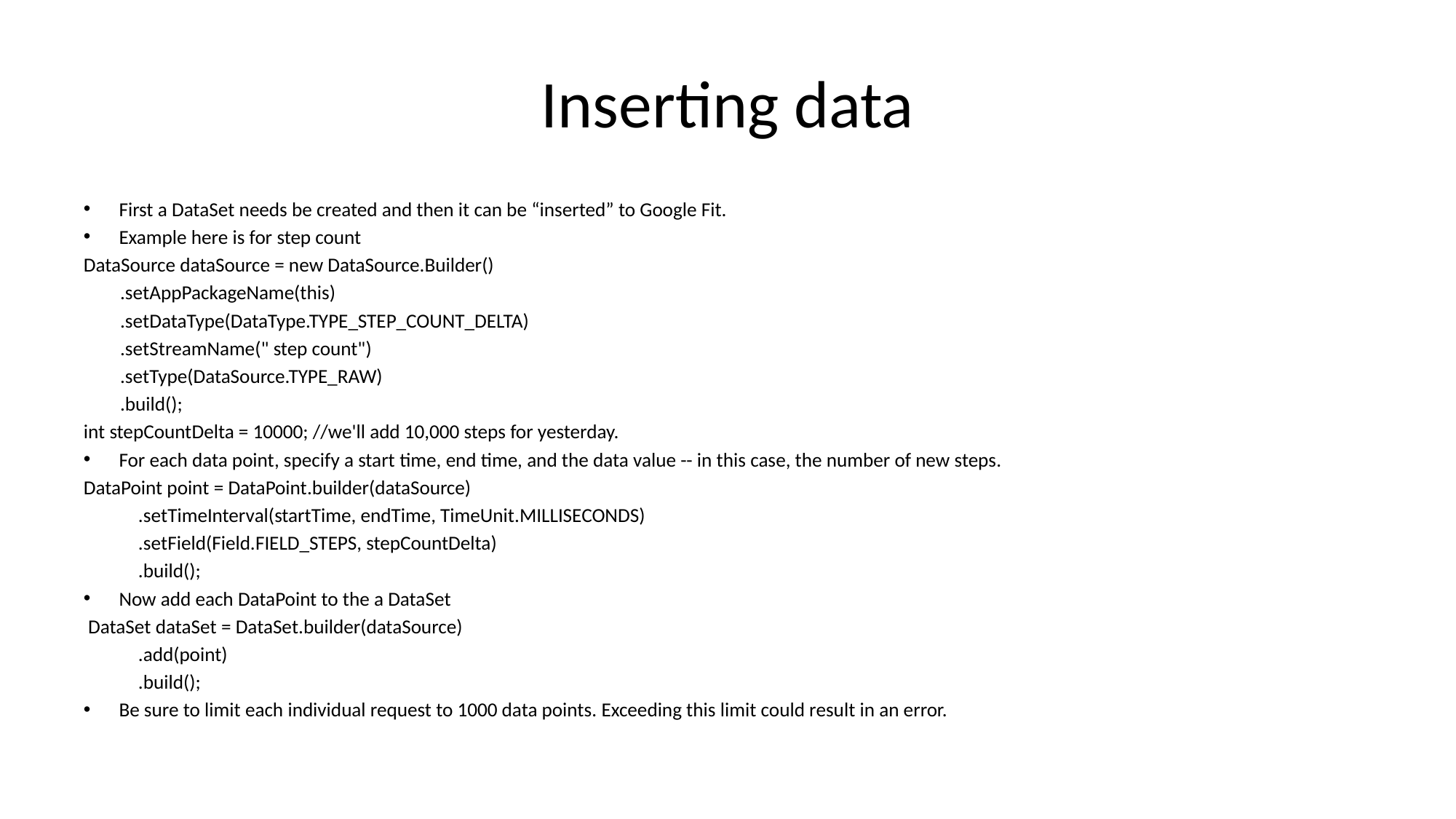

# Inserting data
First a DataSet needs be created and then it can be “inserted” to Google Fit.
Example here is for step count
DataSource dataSource = new DataSource.Builder()
        .setAppPackageName(this)
        .setDataType(DataType.TYPE_STEP_COUNT_DELTA)
        .setStreamName(" step count")
        .setType(DataSource.TYPE_RAW)
        .build();
int stepCountDelta = 10000; //we'll add 10,000 steps for yesterday.
For each data point, specify a start time, end time, and the data value -- in this case, the number of new steps.
DataPoint point = DataPoint.builder(dataSource)
            .setTimeInterval(startTime, endTime, TimeUnit.MILLISECONDS)
            .setField(Field.FIELD_STEPS, stepCountDelta)
            .build();
Now add each DataPoint to the a DataSet
 DataSet dataSet = DataSet.builder(dataSource)
            .add(point)
            .build();
Be sure to limit each individual request to 1000 data points. Exceeding this limit could result in an error.